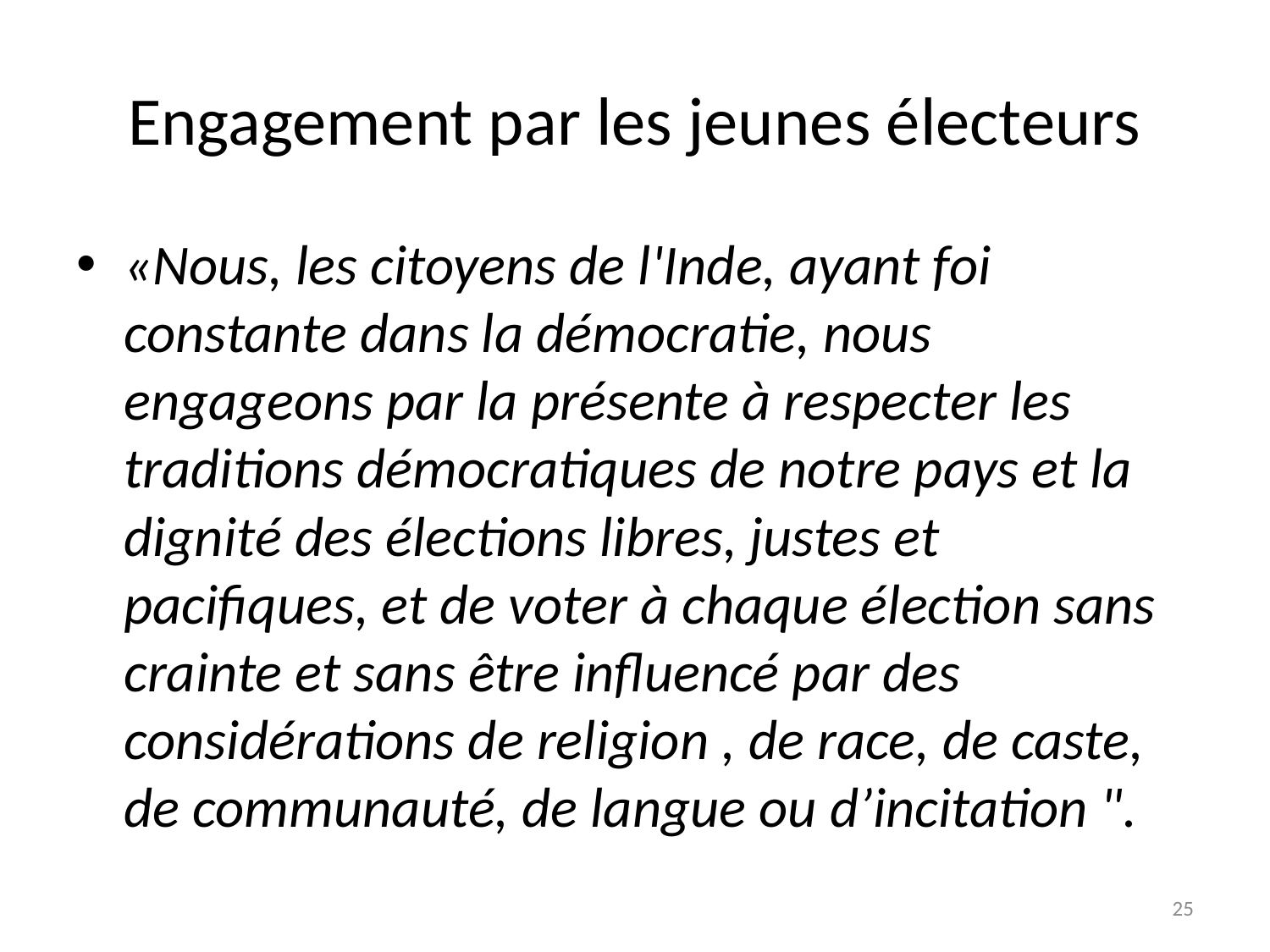

# Engagement par les jeunes électeurs
«Nous, les citoyens de l'Inde, ayant foi constante dans la démocratie, nous engageons par la présente à respecter les traditions démocratiques de notre pays et la dignité des élections libres, justes et pacifiques, et de voter à chaque élection sans crainte et sans être influencé par des considérations de religion , de race, de caste, de communauté, de langue ou d’incitation ".
25